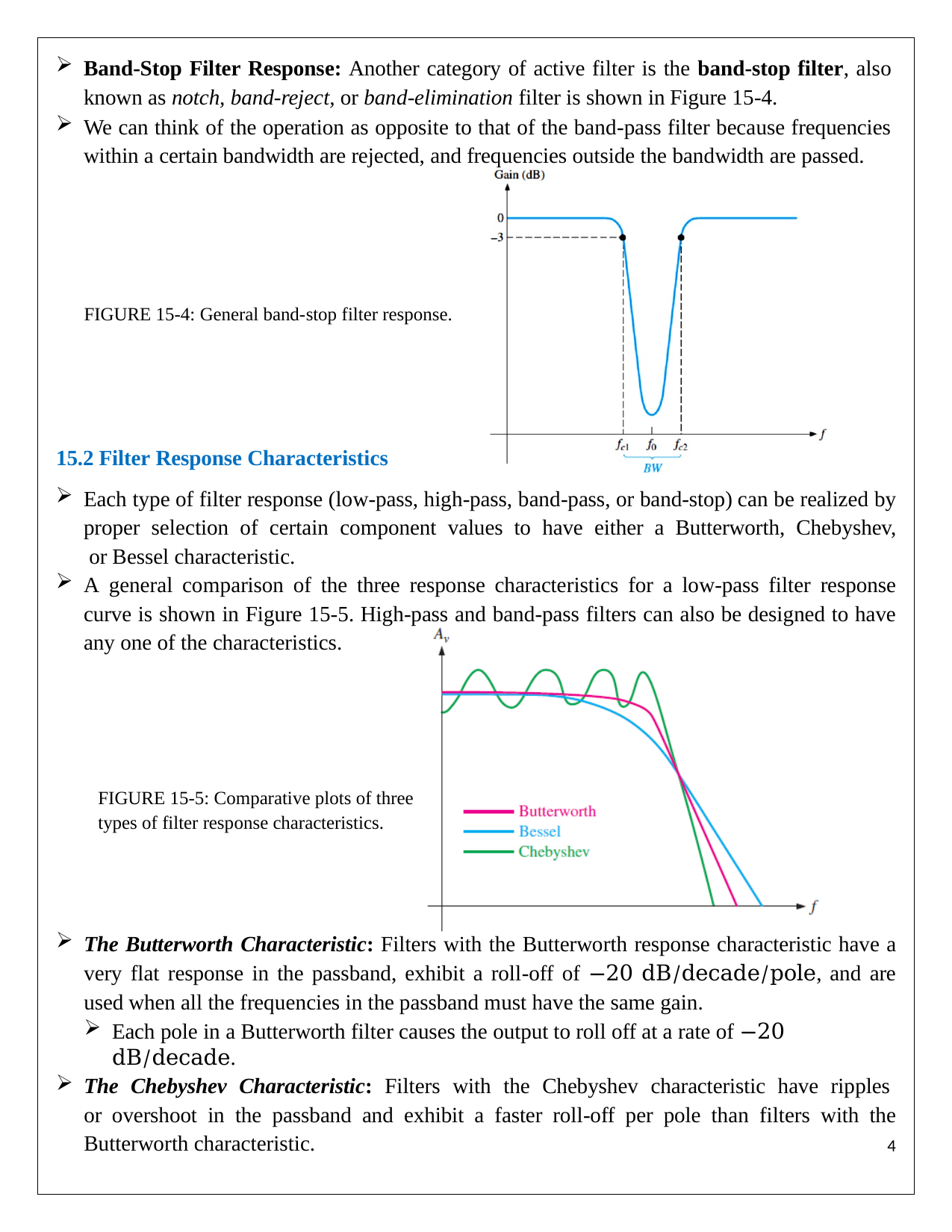

Band-Stop Filter Response: Another category of active filter is the band-stop filter, also known as notch, band-reject, or band-elimination filter is shown in Figure 15-4.
We can think of the operation as opposite to that of the band-pass filter because frequencies within a certain bandwidth are rejected, and frequencies outside the bandwidth are passed.

FIGURE 15-4: General band-stop filter response.
15.2 Filter Response Characteristics

Each type of filter response (low-pass, high-pass, band-pass, or band-stop) can be realized by proper  selection  of  certain  component  values  to  have  either  a  Butterworth,  Chebyshev,  or Bessel characteristic.
A general comparison of the three response characteristics for a low-pass filter response curve is shown in Figure 15-5. High-pass and band-pass filters can also be designed to have any one of the characteristics.

FIGURE 15-5: Comparative plots of three types of filter response characteristics.
The Butterworth Characteristic: Filters with the Butterworth response characteristic have a very flat response in the passband, exhibit a roll-off of −20 dB/decade/pole, and are used when all the frequencies in the passband must have the same gain.
Each pole in a Butterworth filter causes the output to roll off at a rate of −20 dB/decade.
The  Chebyshev  Characteristic:  Filters  with  the  Chebyshev  characteristic  have  ripples  or overshoot in the passband and exhibit a faster roll-off per pole than filters with the Butterworth characteristic.
4